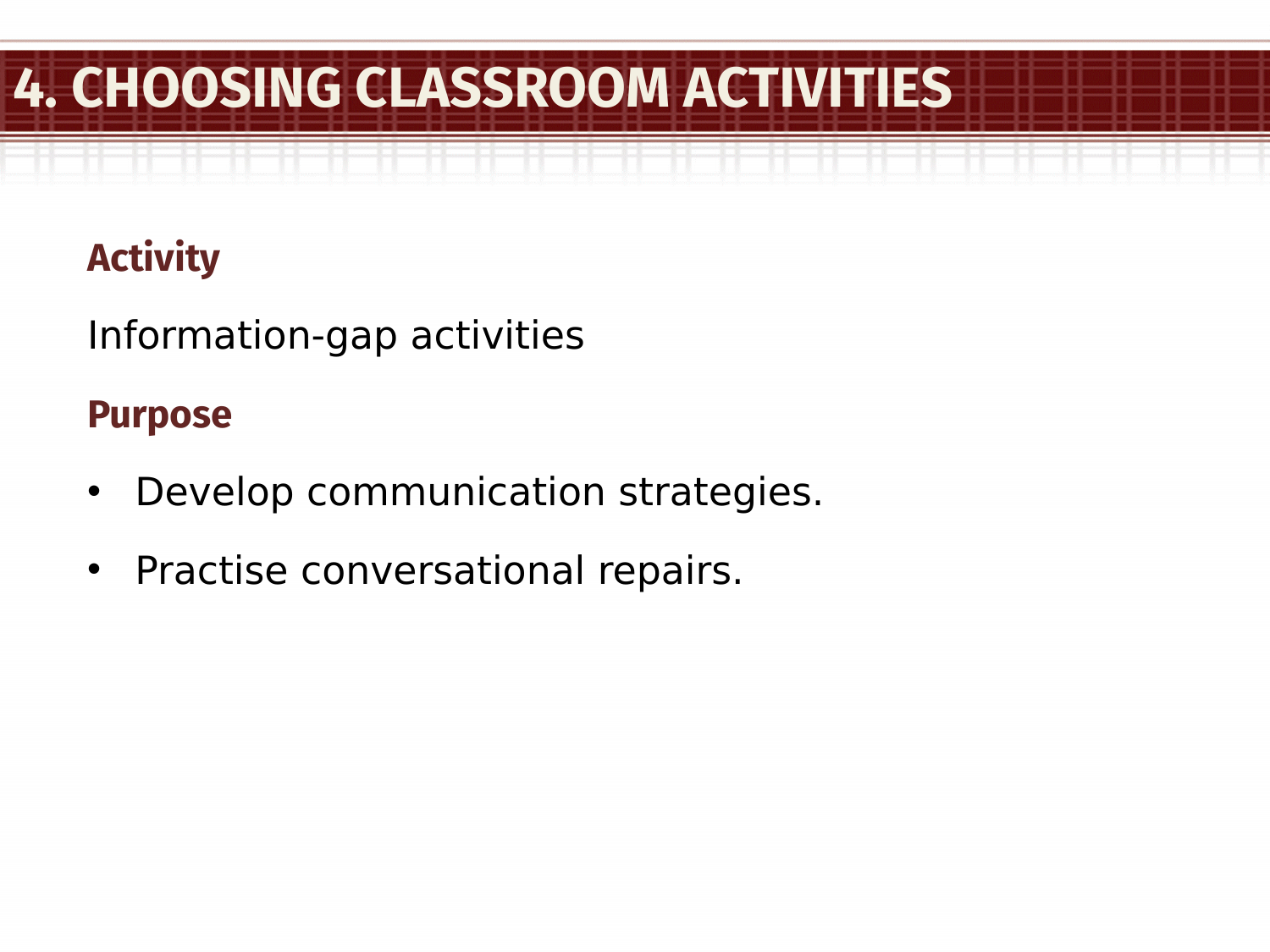

# 4. Choosing classroom activities
Activity
Information-gap activities
Purpose
Develop communication strategies.
Practise conversational repairs.